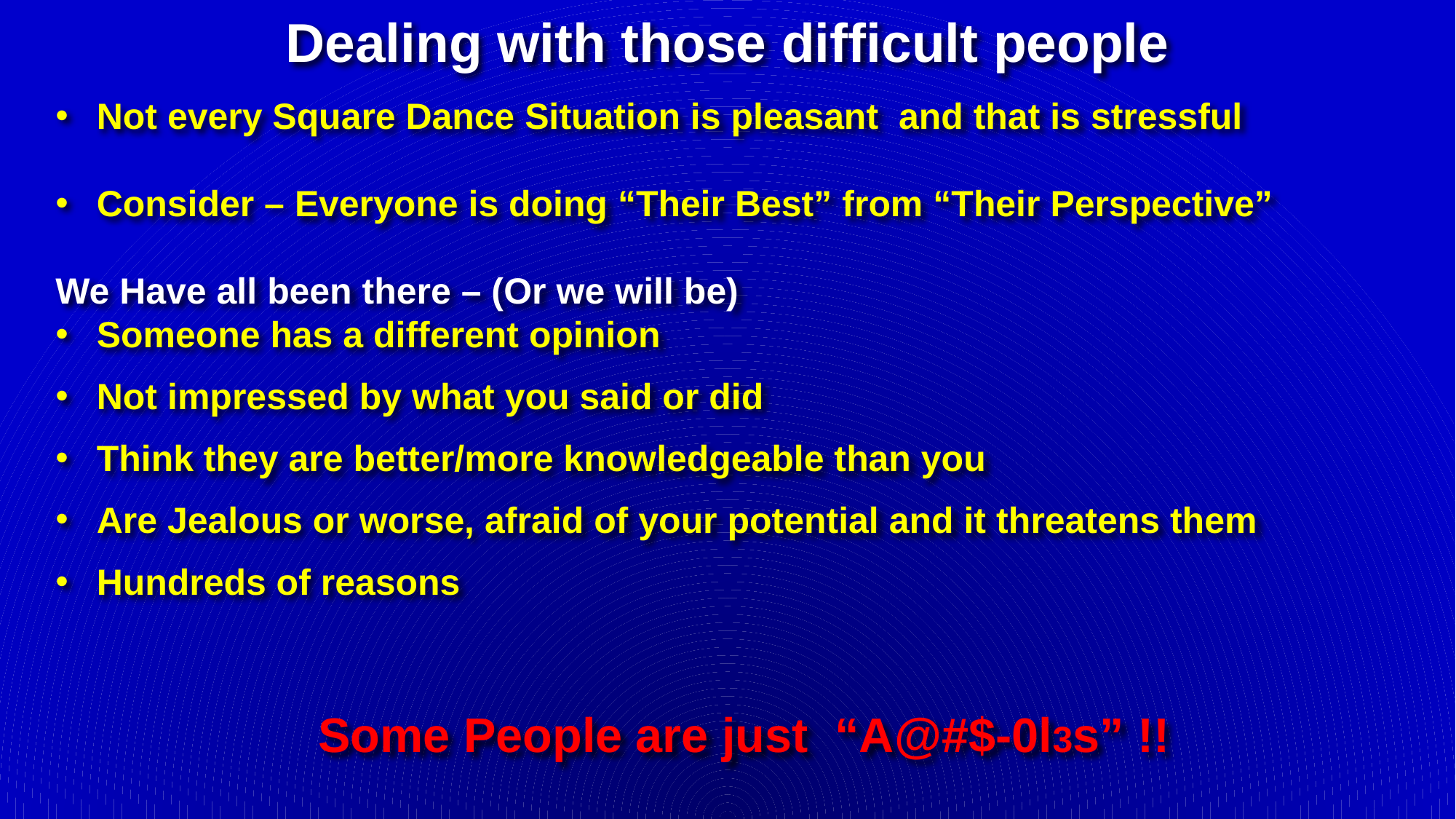

# Dealing with those difficult people
Not every Square Dance Situation is pleasant  and that is stressful

Consider – Everyone is doing “Their Best” from “Their Perspective”

We Have all been there – (Or we will be)
Someone has a different opinion
Not impressed by what you said or did
Think they are better/more knowledgeable than you
Are Jealous or worse, afraid of your potential and it threatens them
Hundreds of reasons

Some People are just  “A@#$-0l3s” !!